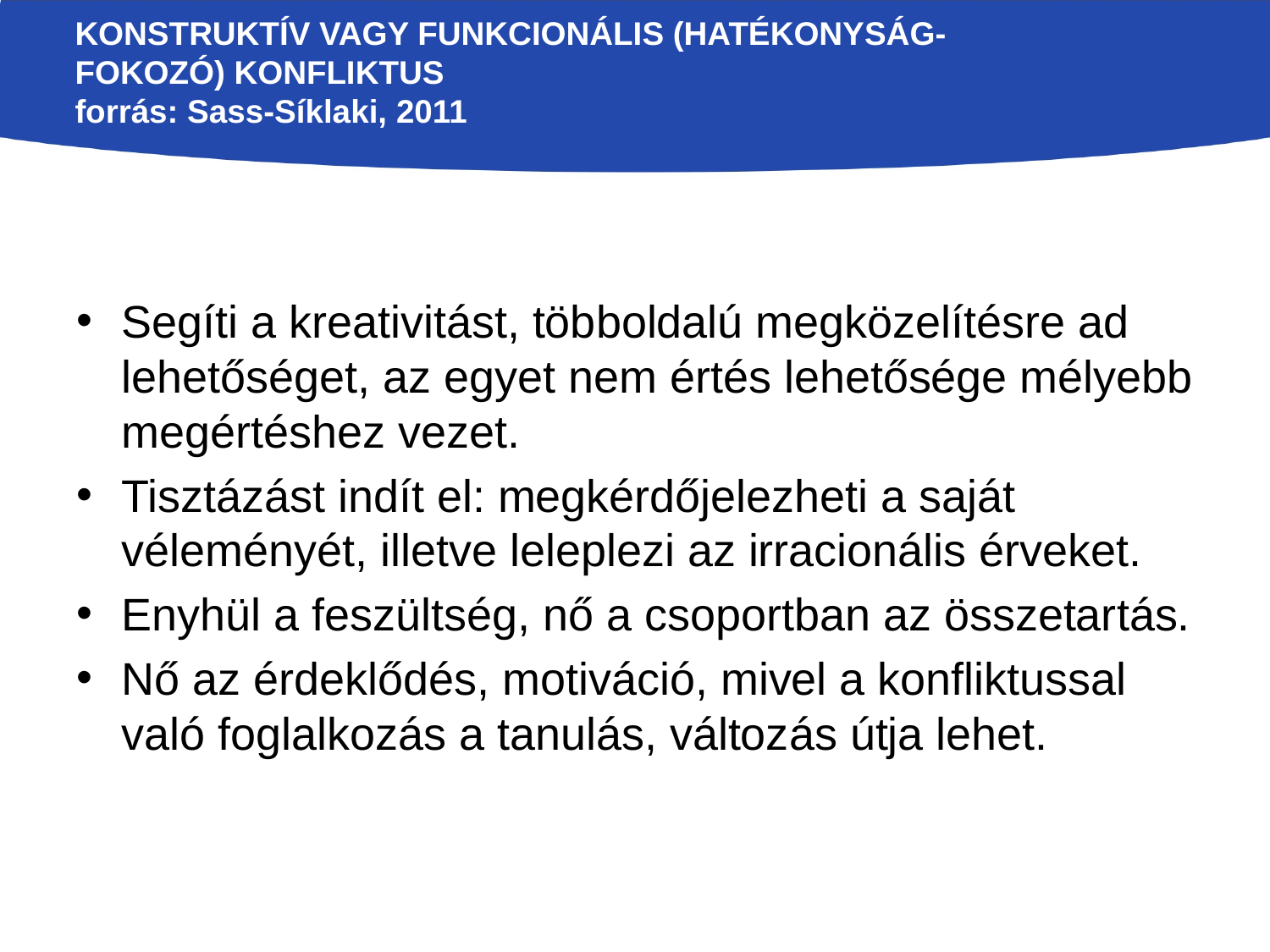

# Konstruktív vagy funkcionális (hatékonyság-fokozó) konfliktus forrás: Sass-Síklaki, 2011

Segíti a kreativitást, többoldalú megközelítésre ad lehetőséget, az egyet nem értés lehetősége mélyebb megértéshez vezet.
Tisztázást indít el: megkérdőjelezheti a saját véleményét, illetve leleplezi az irracionális érveket.
Enyhül a feszültség, nő a csoportban az összetartás.
Nő az érdeklődés, motiváció, mivel a konfliktussal való foglalkozás a tanulás, változás útja lehet.